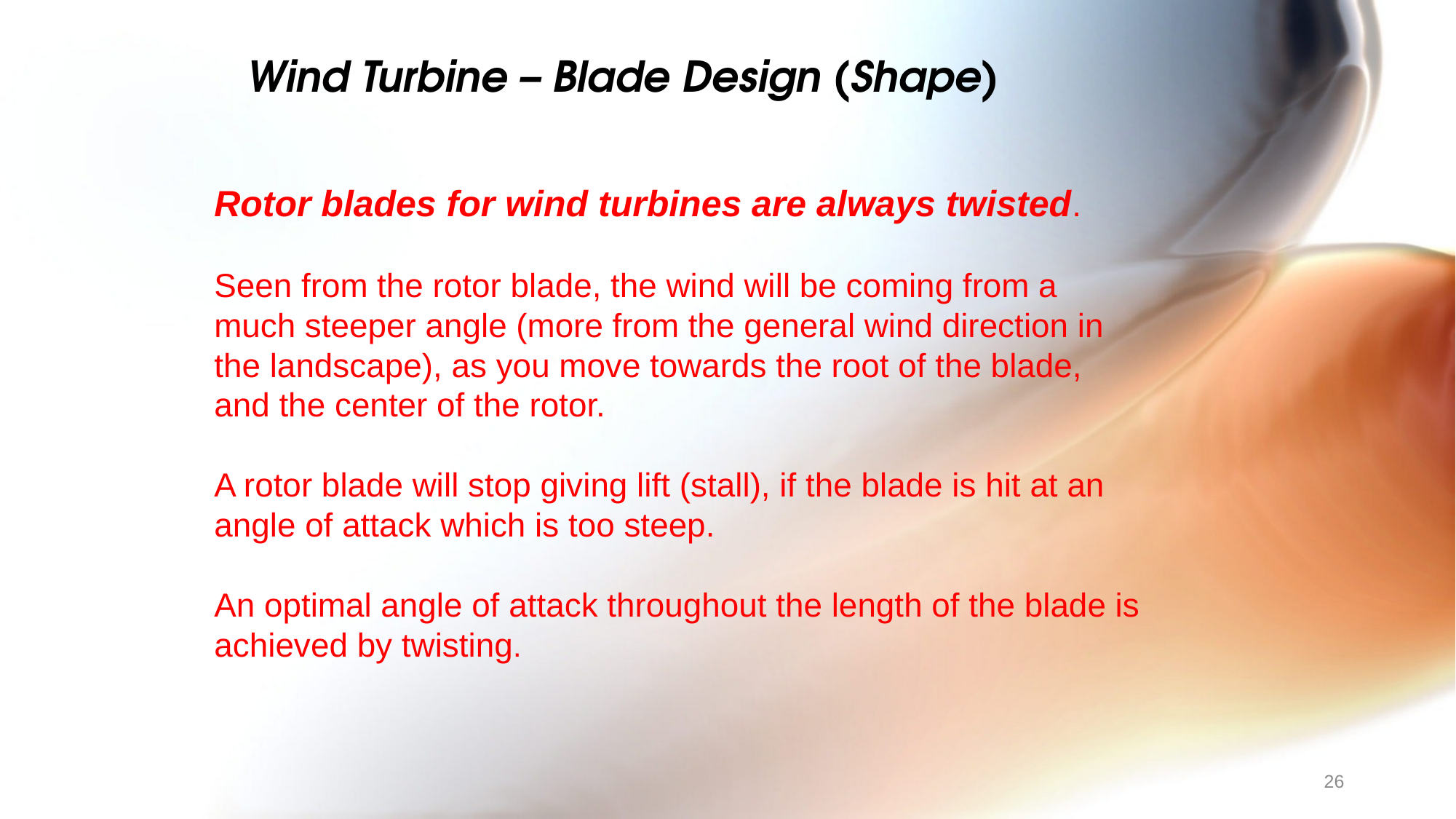

# Wind Turbine – Blade Design (Shape)
Rotor blades for wind turbines are always twisted.

Seen from the rotor blade, the wind will be coming from a much steeper angle (more from the general wind direction in the landscape), as you move towards the root of the blade, and the center of the rotor.

A rotor blade will stop giving lift (stall), if the blade is hit at an angle of attack which is too steep.

An optimal angle of attack throughout the length of the blade is achieved by twisting.
26